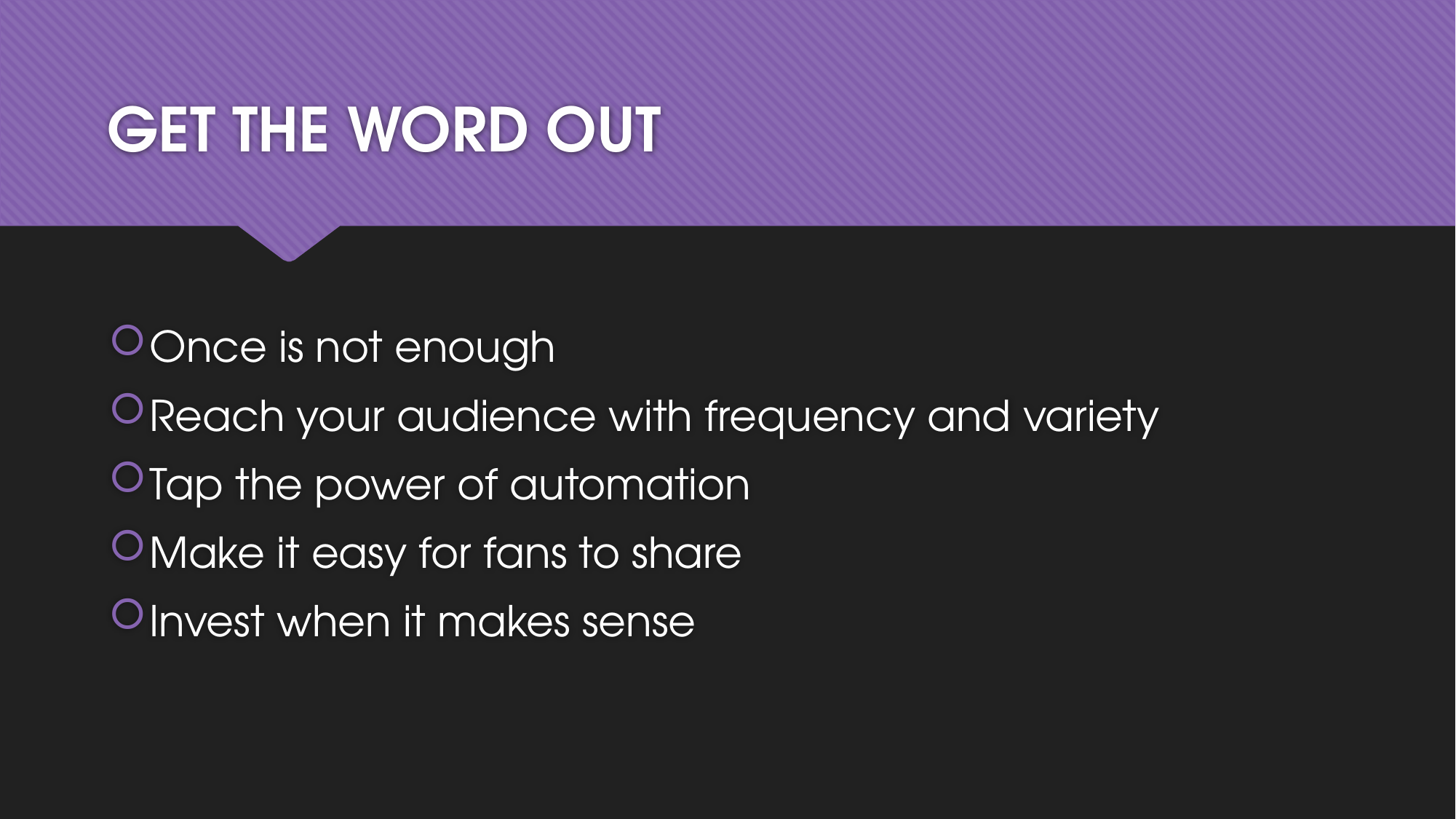

# GET THE WORD OUT
Once is not enough
Reach your audience with frequency and variety
Tap the power of automation
Make it easy for fans to share
Invest when it makes sense